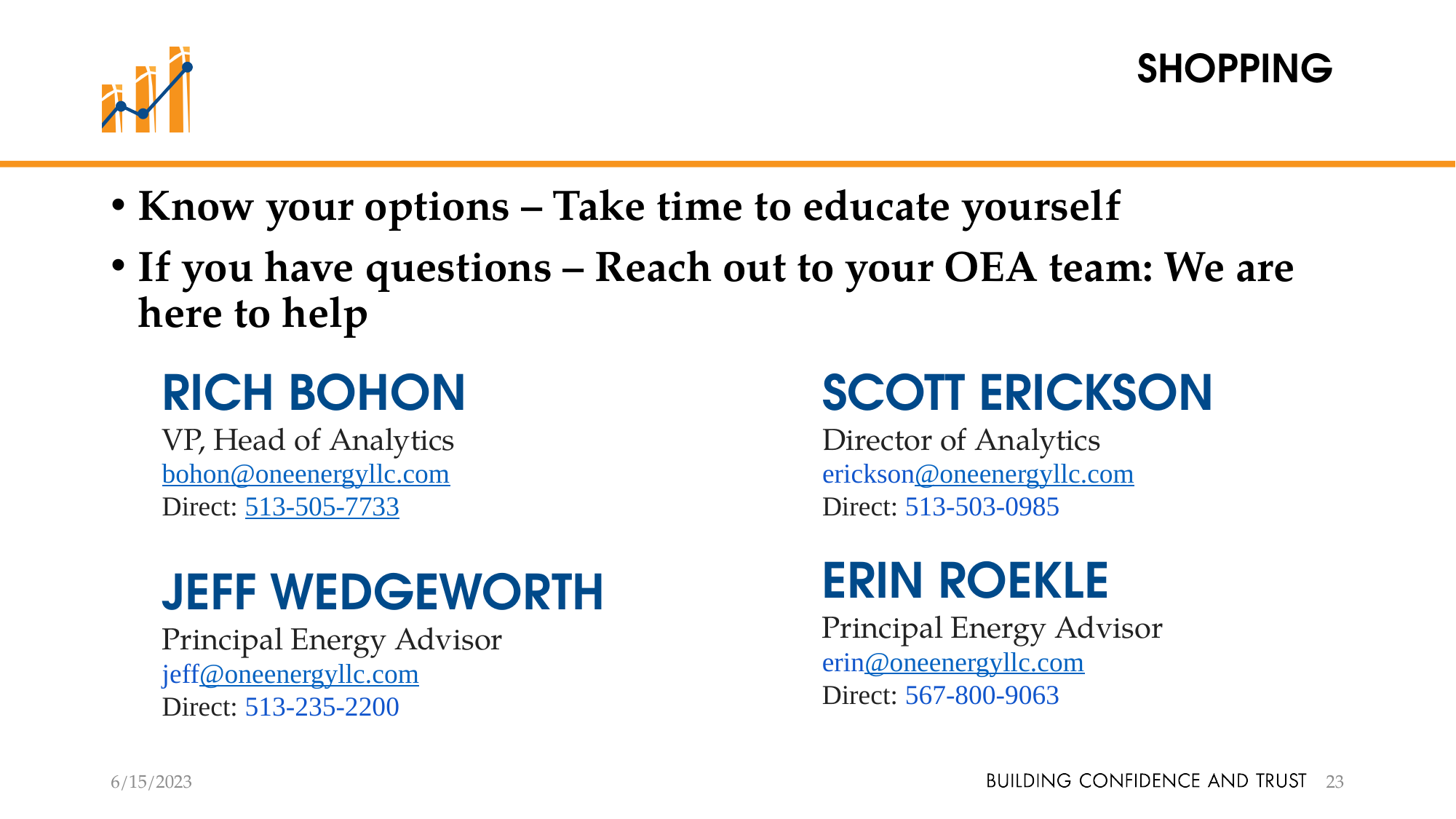

# Shopping
Know your options – Take time to educate yourself
If you have questions – Reach out to your OEA team: We are here to help

RICH BOHON
VP, Head of Analytics
bohon@oneenergyllc.com
Direct: 513-505-7733
SCOTT ERICKSON
Director of Analytics
erickson@oneenergyllc.com
Direct: 513-503-0985
ERIN ROEKLE
Principal Energy Advisor
erin@oneenergyllc.com
Direct: 567-800-9063
JEFF WEDGEWORTH
Principal Energy Advisor
jeff@oneenergyllc.com
Direct: 513-235-2200
6/15/2023
23